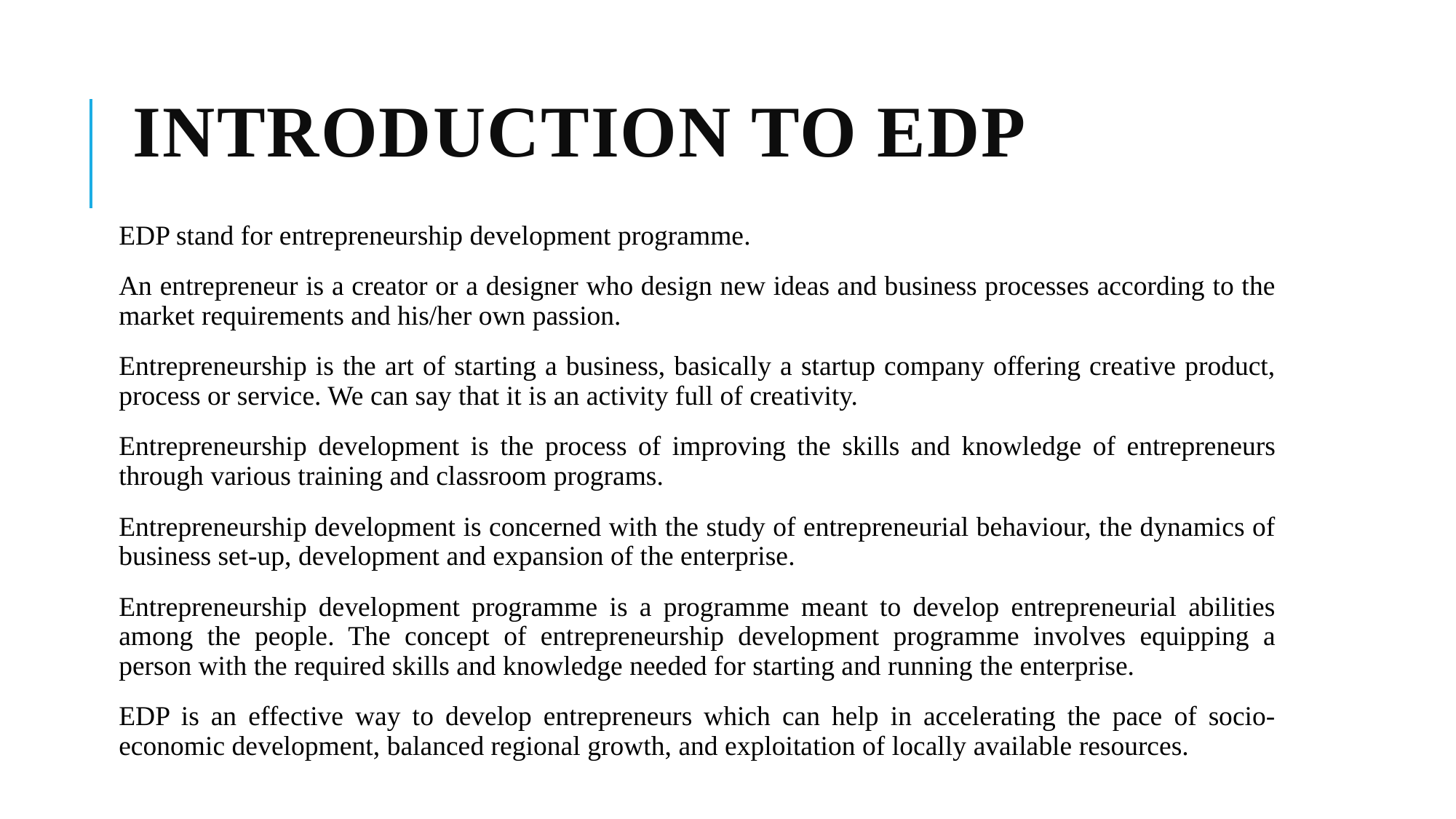

# Introduction to EDP
EDP stand for entrepreneurship development programme.
An entrepreneur is a creator or a designer who design new ideas and business processes according to the market requirements and his/her own passion.
Entrepreneurship is the art of starting a business, basically a startup company offering creative product, process or service. We can say that it is an activity full of creativity.
Entrepreneurship development is the process of improving the skills and knowledge of entrepreneurs through various training and classroom programs.
Entrepreneurship development is concerned with the study of entrepreneurial behaviour, the dynamics of business set-up, development and expansion of the enterprise.
Entrepreneurship development programme is a programme meant to develop entrepreneurial abilities among the people. The concept of entrepreneurship development programme involves equipping a person with the required skills and knowledge needed for starting and running the enterprise.
EDP is an effective way to develop entrepreneurs which can help in accelerating the pace of socio-economic development, balanced regional growth, and exploitation of locally available resources.